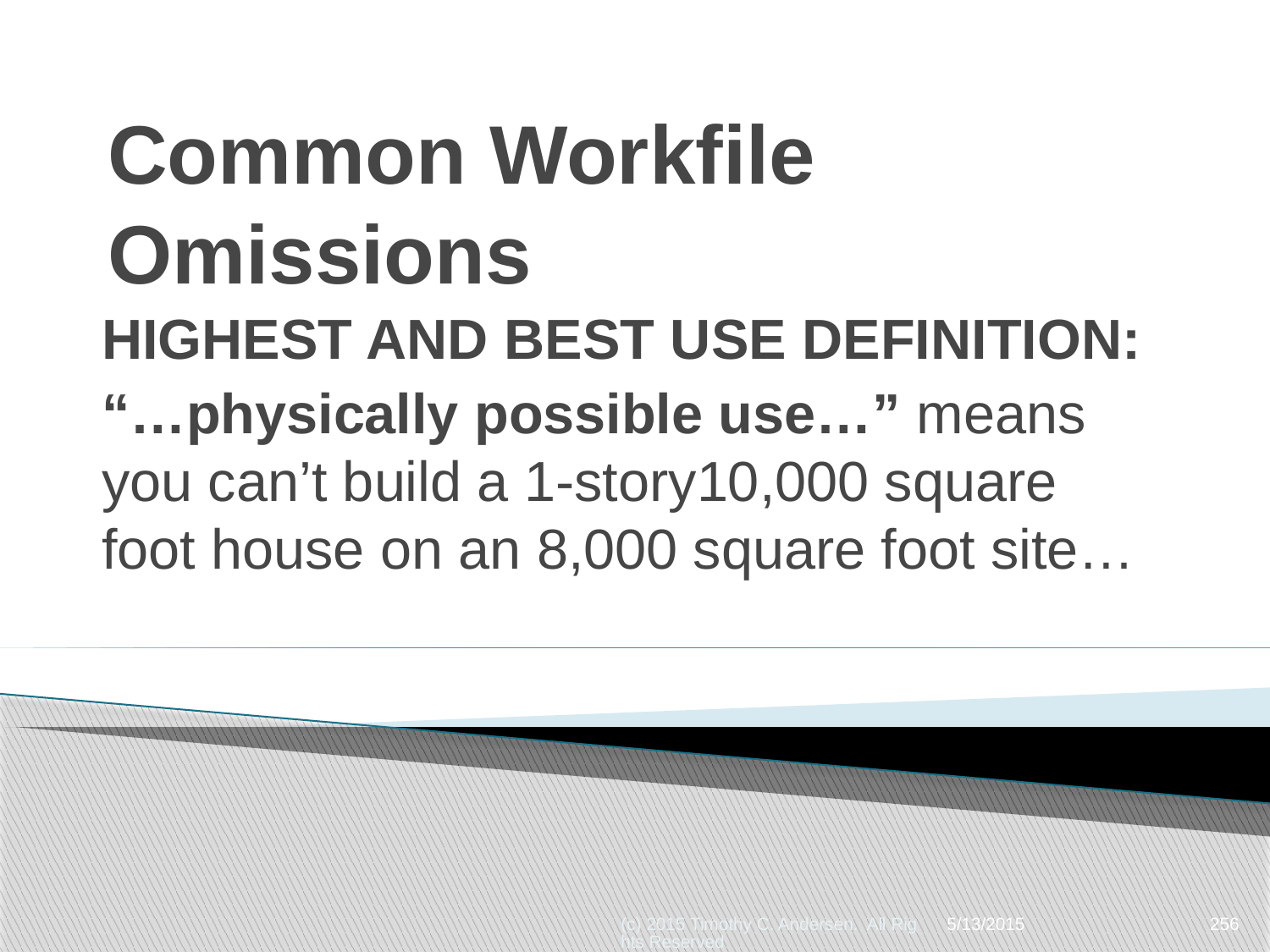

# Common Workfile Omissions
HIGHEST AND BEST USE DEFINITION:
“…physically possible use…” means you can’t build a 1-story10,000 square foot house on an 8,000 square foot site…
(c) 2015 Timothy C. Andersen.  All Rights Reserved
5/13/2015
256